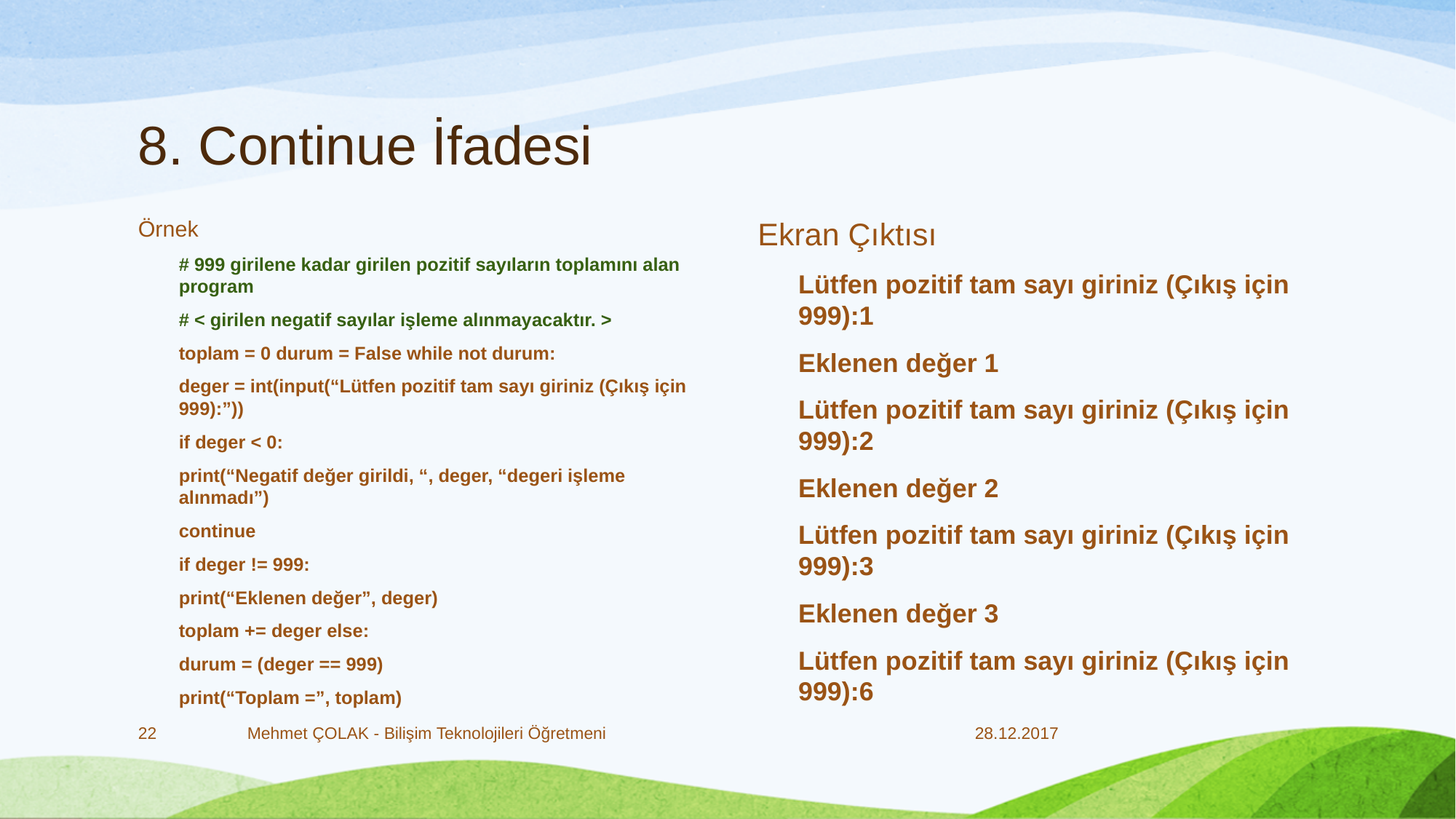

# 8. Continue İfadesi
Örnek
# 999 girilene kadar girilen pozitif sayıların toplamını alan program
# < girilen negatif sayılar işleme alınmayacaktır. >
toplam = 0 durum = False while not durum:
deger = int(input(“Lütfen pozitif tam sayı giriniz (Çıkış için 999):”))
if deger < 0:
print(“Negatif değer girildi, “, deger, “degeri işleme alınmadı”)
continue
if deger != 999:
print(“Eklenen değer”, deger)
toplam += deger else:
durum = (deger == 999)
print(“Toplam =”, toplam)
Ekran Çıktısı
Lütfen pozitif tam sayı giriniz (Çıkış için 999):1
Eklenen değer 1
Lütfen pozitif tam sayı giriniz (Çıkış için 999):2
Eklenen değer 2
Lütfen pozitif tam sayı giriniz (Çıkış için 999):3
Eklenen değer 3
Lütfen pozitif tam sayı giriniz (Çıkış için 999):6
22
Mehmet ÇOLAK - Bilişim Teknolojileri Öğretmeni
28.12.2017